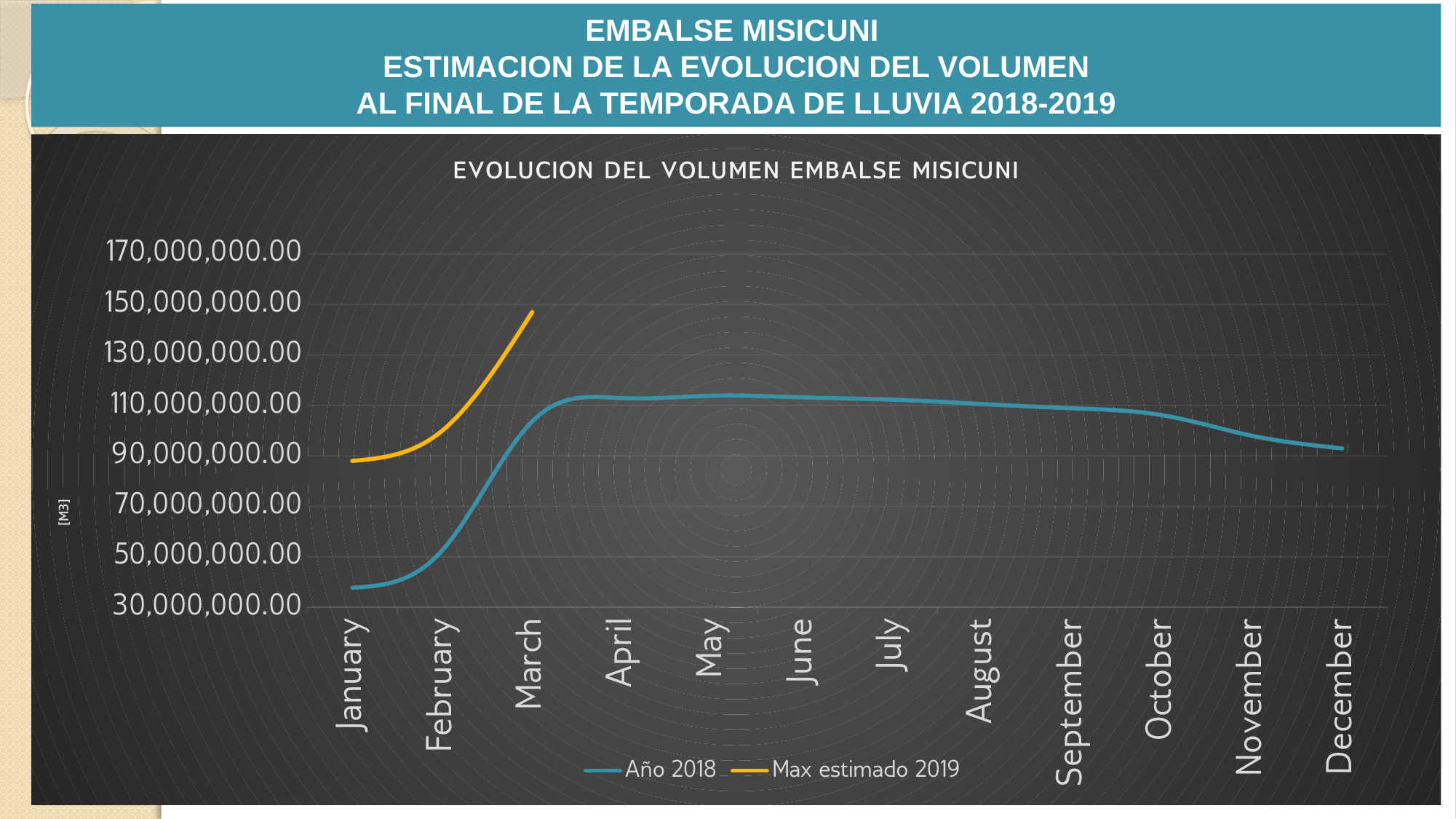

EMBALSE MISICUNI
ESTIMACION DE LA EVOLUCION DEL VOLUMEN
AL FINAL DE LA TEMPORADA DE LLUVIA 2018-2019

[unsupported chart]